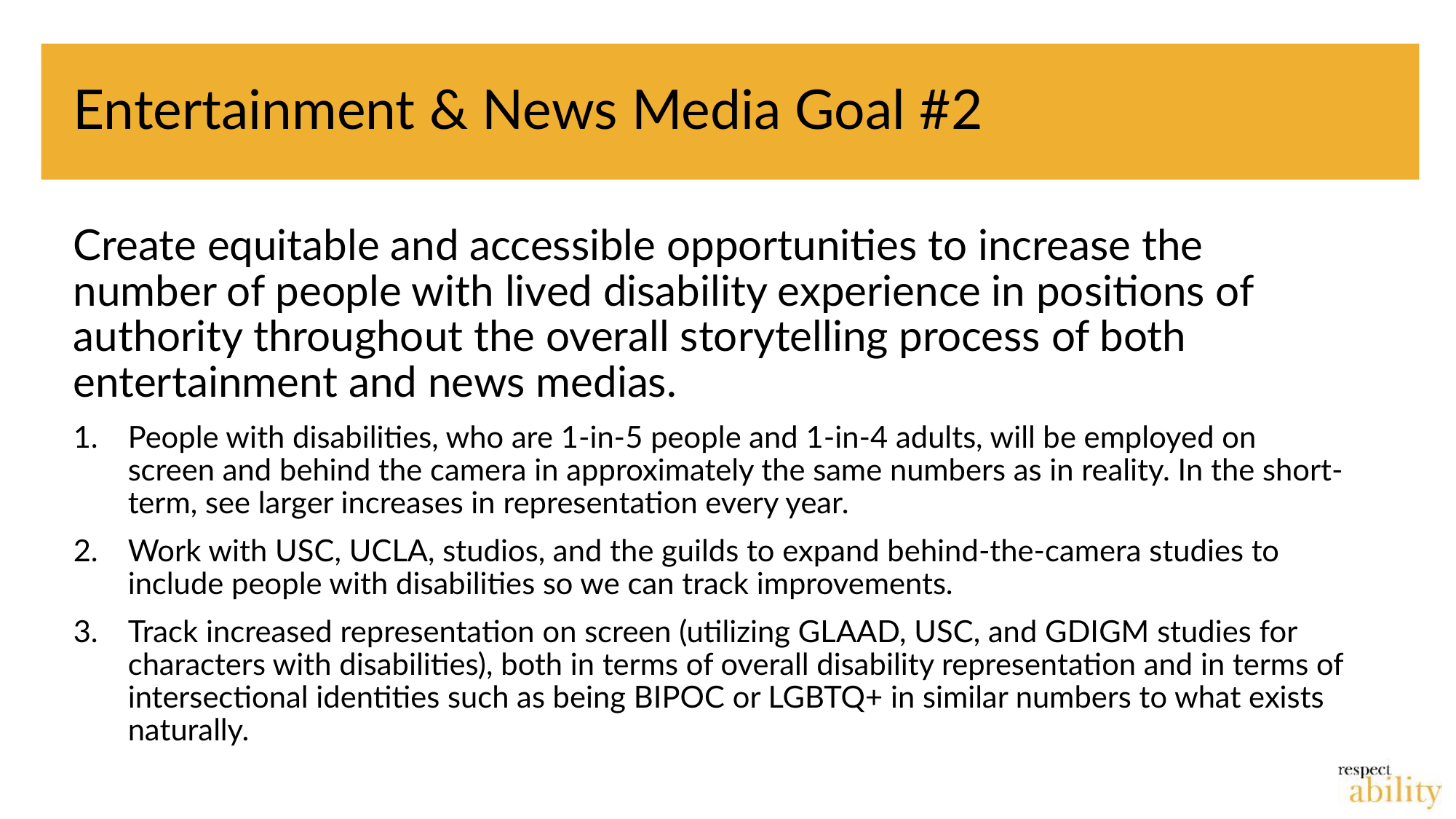

# Entertainment & News Media Goal #2
Create equitable and accessible opportunities to increase the number of people with lived disability experience in positions of authority throughout the overall storytelling process of both entertainment and news medias.
People with disabilities, who are 1-in-5 people and 1-in-4 adults, will be employed on screen and behind the camera in approximately the same numbers as in reality. In the short-term, see larger increases in representation every year.
Work with USC, UCLA, studios, and the guilds to expand behind-the-camera studies to include people with disabilities so we can track improvements.
Track increased representation on screen (utilizing GLAAD, USC, and GDIGM studies for characters with disabilities), both in terms of overall disability representation and in terms of intersectional identities such as being BIPOC or LGBTQ+ in similar numbers to what exists naturally.